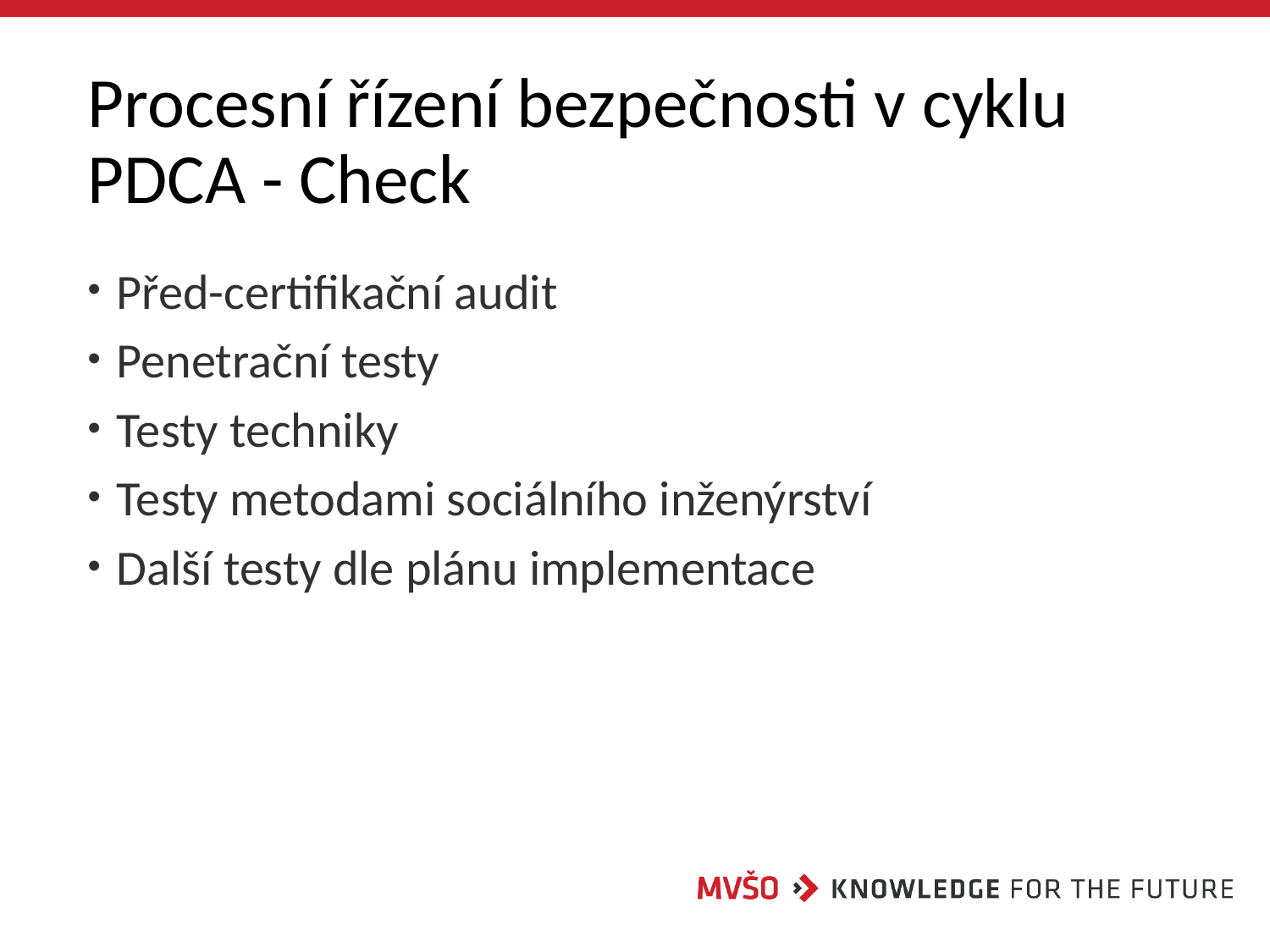

# Procesní řízení bezpečnosti v cyklu PDCA - Check
 Před-certifikační audit
 Penetrační testy
 Testy techniky
 Testy metodami sociálního inženýrství
 Další testy dle plánu implementace